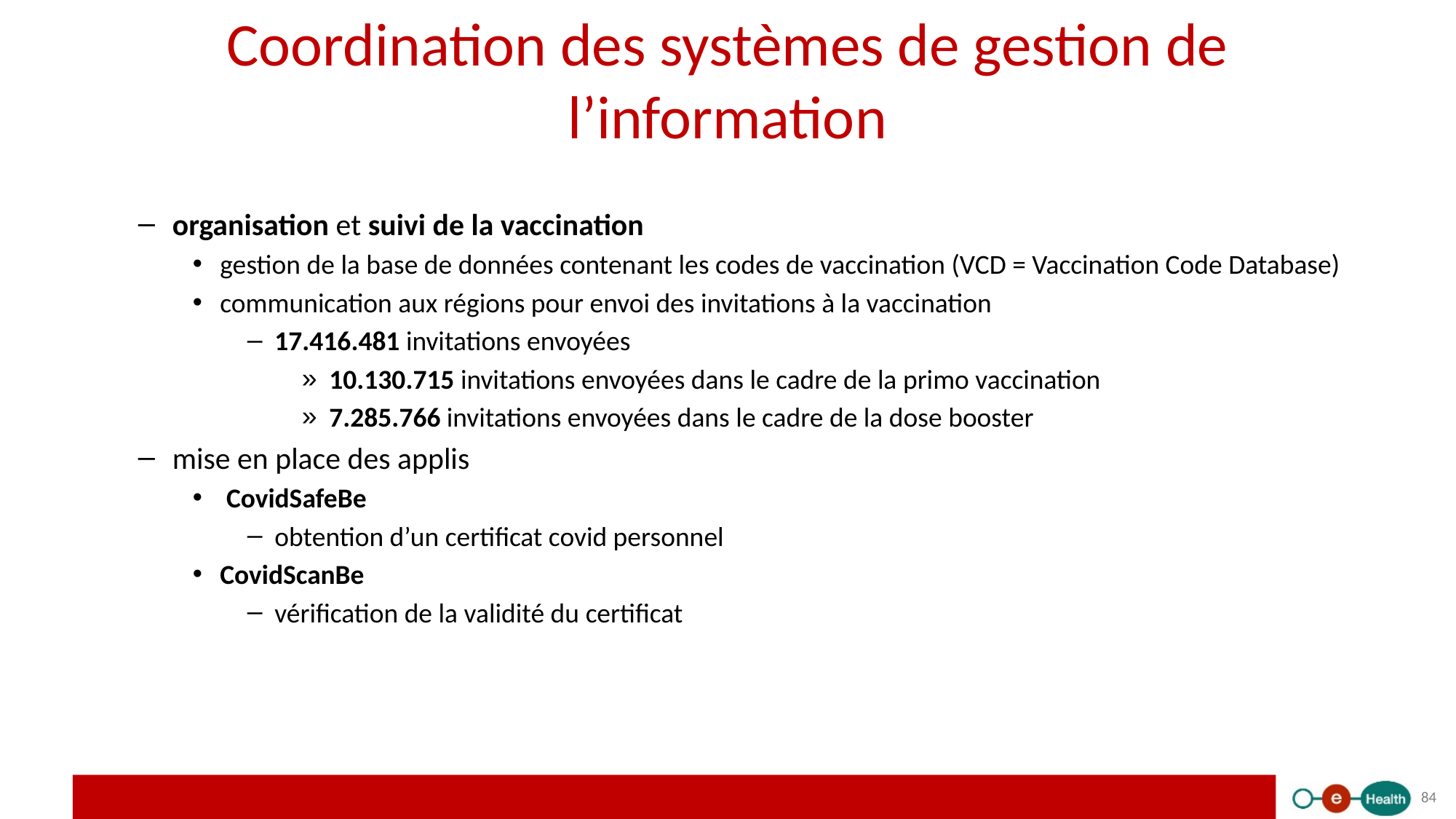

# Coordination des systèmes de gestion de l’information

organisation et suivi de la vaccination
gestion de la base de données contenant les codes de vaccination (VCD = Vaccination Code Database)
communication aux régions pour envoi des invitations à la vaccination
17.416.481 invitations envoyées
10.130.715 invitations envoyées dans le cadre de la primo vaccination
7.285.766 invitations envoyées dans le cadre de la dose booster
mise en place des applis
 CovidSafeBe
obtention d’un certificat covid personnel
CovidScanBe
vérification de la validité du certificat

84